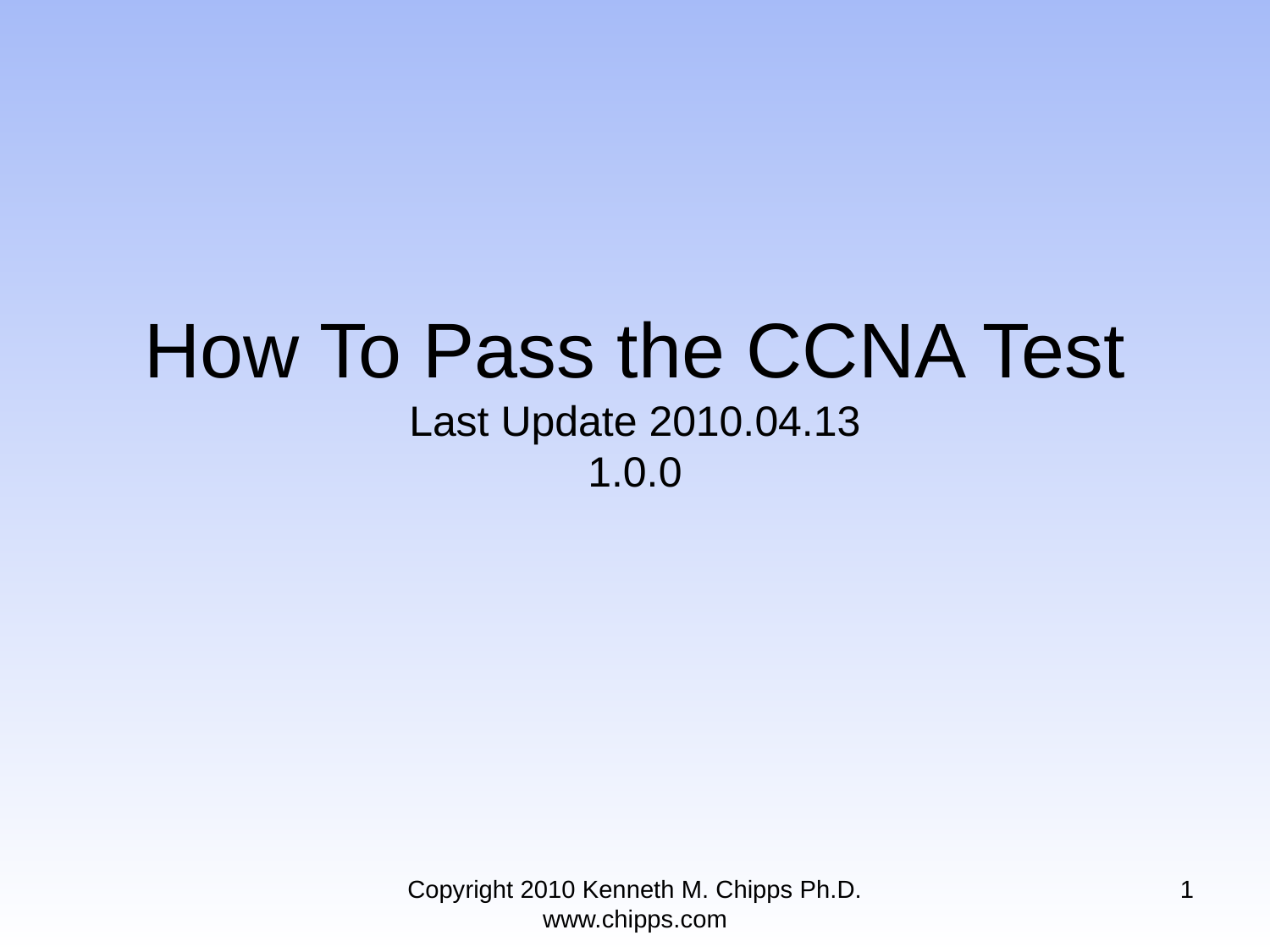

# How To Pass the CCNA Test Last Update 2010.04.13 1.0.0

Copyright 2010 Kenneth M. Chipps Ph.D. www.chipps.com
1